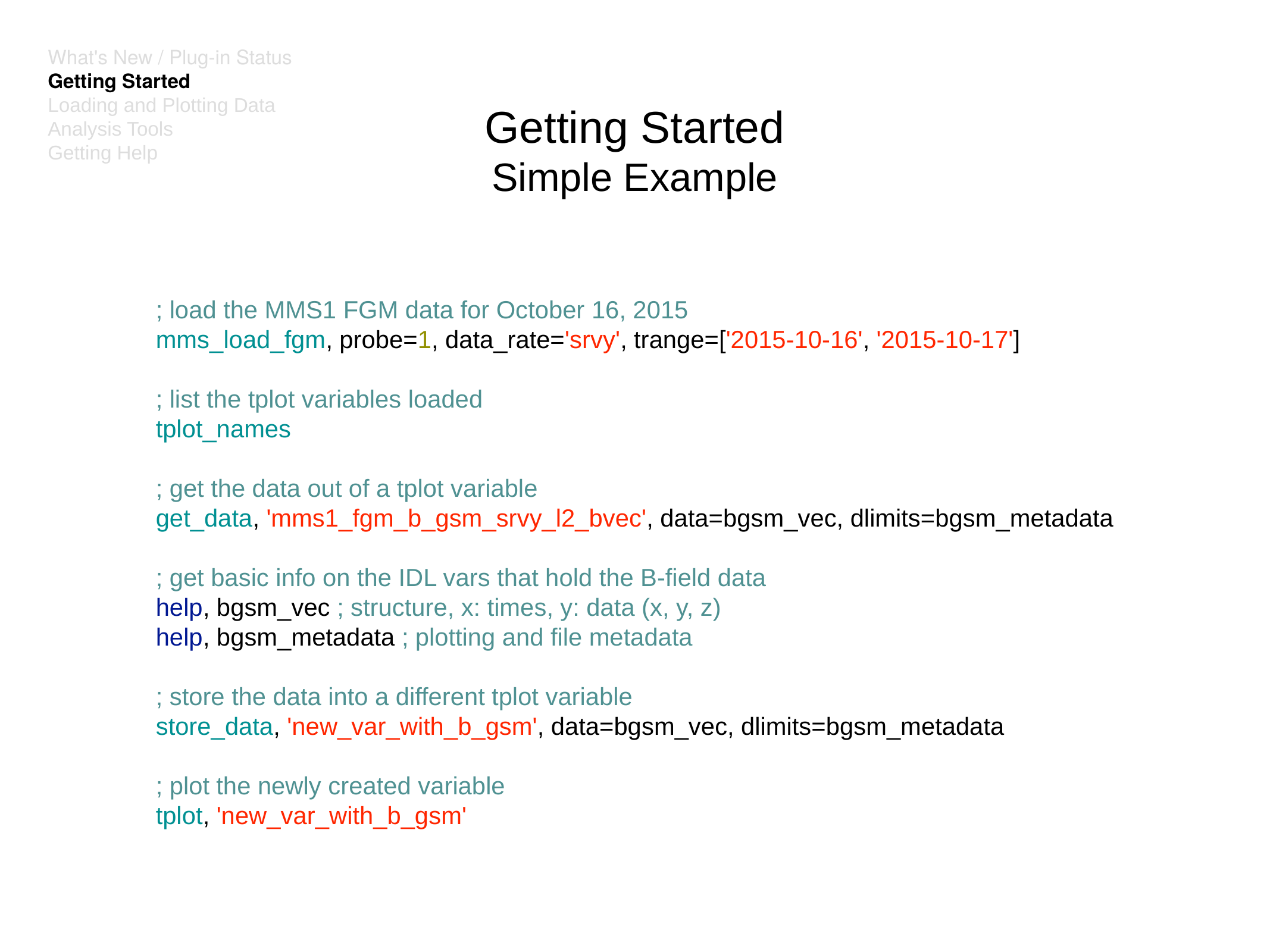

What's New / Plug-in Status
Getting Started
Loading and Plotting Data
Analysis Tools
Getting Help
# Getting Started
Simple Example
; load the MMS1 FGM data for October 16, 2015
mms_load_fgm, probe=1, data_rate='srvy', trange=['2015-10-16', '2015-10-17']

; list the tplot variables loaded
tplot_names

; get the data out of a tplot variable
get_data, 'mms1_fgm_b_gsm_srvy_l2_bvec', data=bgsm_vec, dlimits=bgsm_metadata

; get basic info on the IDL vars that hold the B-field data
help, bgsm_vec ; structure, x: times, y: data (x, y, z)
help, bgsm_metadata ; plotting and file metadata

; store the data into a different tplot variable
store_data, 'new_var_with_b_gsm', data=bgsm_vec, dlimits=bgsm_metadata

; plot the newly created variable
tplot, 'new_var_with_b_gsm'